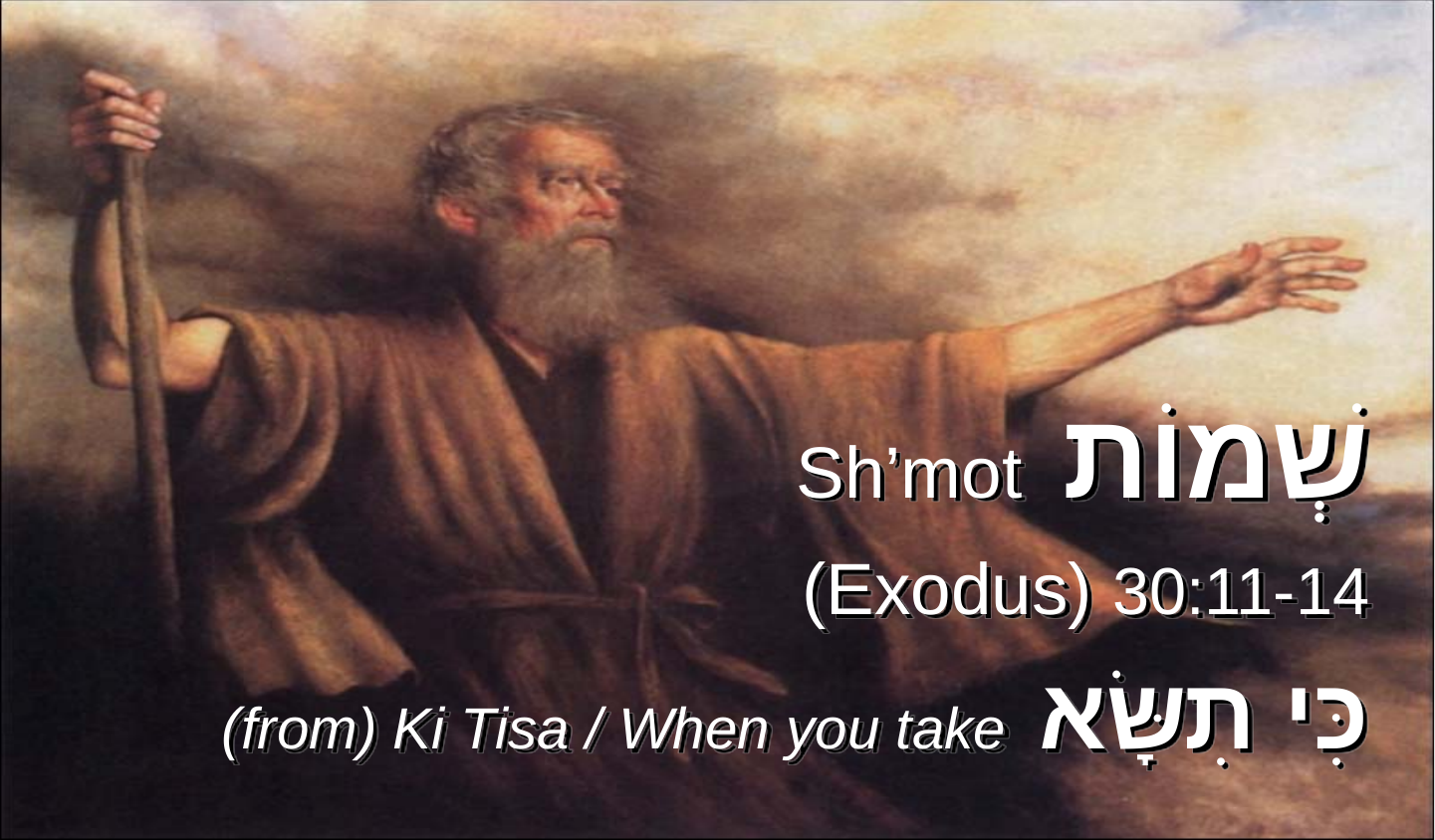

Sh’mot שְׁמוֹת
(Exodus) 30:11-14
     (from) Ki Tisa / When you take  כִּי תִשָּׂא